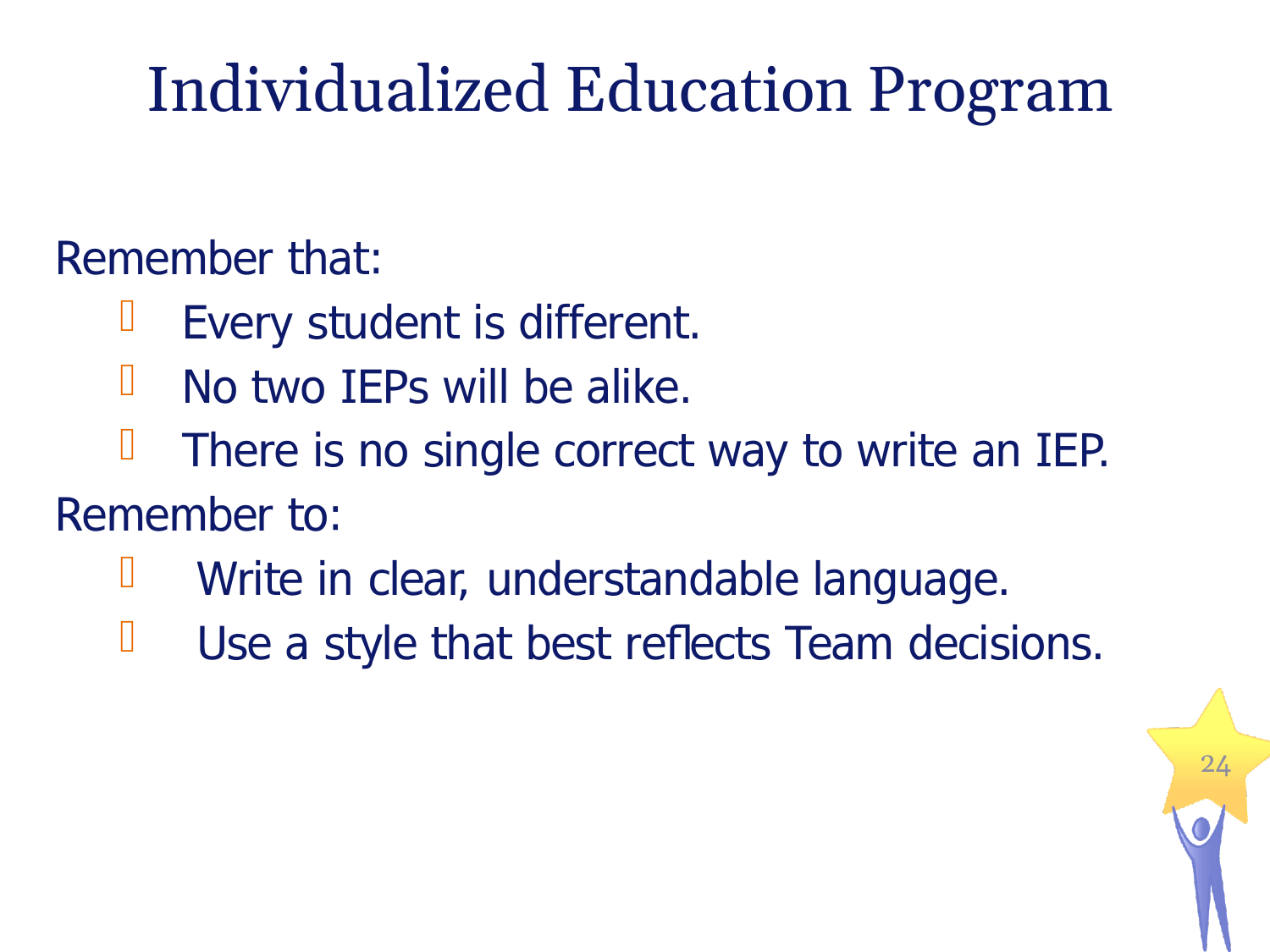

# Individualized Education Program
Remember that:
Every student is different.
No two IEPs will be alike.
There is no single correct way to write an IEP.
Remember to:
 Write in clear, understandable language.
Use a style that best reflects Team decisions.
24